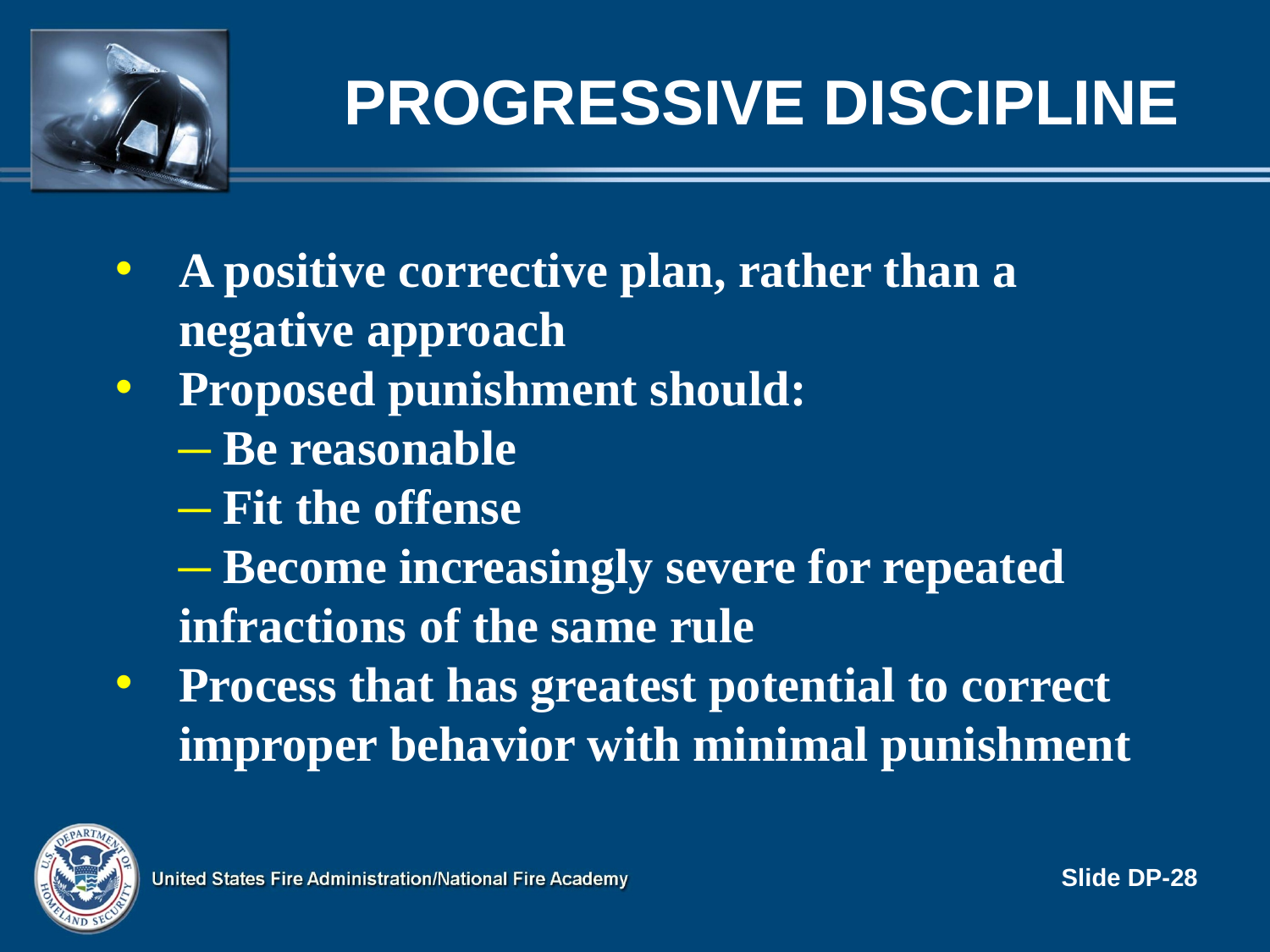

# Progressive Discipline
A positive corrective plan, rather than a negative approach
Proposed punishment should:
 Be reasonable
 Fit the offense
 Become increasingly severe for repeated infractions of the same rule
Process that has greatest potential to correct improper behavior with minimal punishment
Slide DP-28